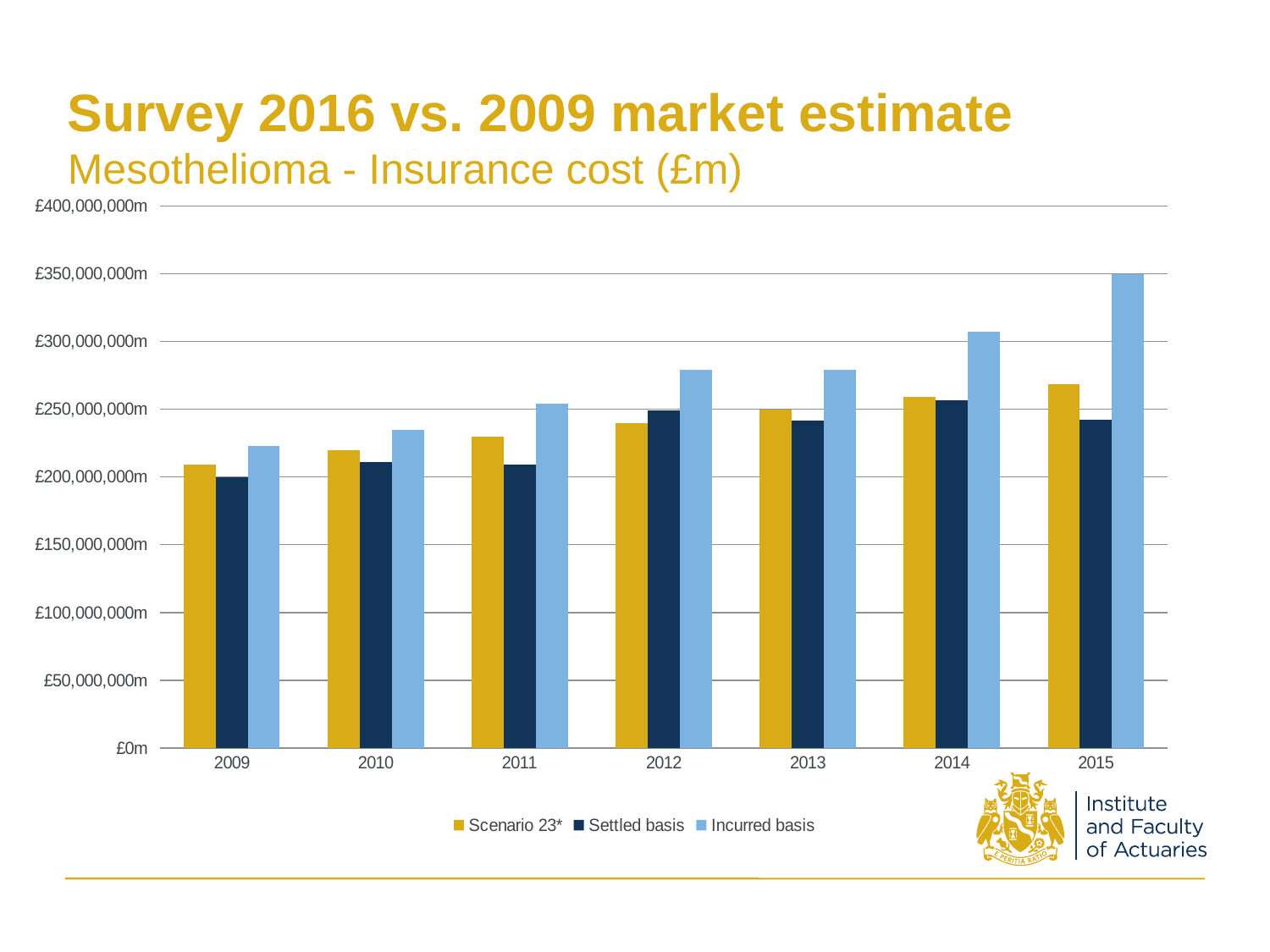

# Survey 2016 vs. 2009 market estimate Mesothelioma - Insurance cost (£m)

### Chart

| Category | Scenario 23* | Settled basis | Incurred basis |
|---|---|---|---|
| 2009 | 209338525.26586646 | 199615608.13819766 | 222677473.26925066 |
| 2010 | 219695121.15789747 | 211229371.56641313 | 234691845.745662 |
| 2011 | 229933933.13223025 | 209407105.51393577 | 253951027.03316173 |
| 2012 | 239895250.7998019 | 248869995.1982484 | 279265209.95269245 |
| 2013 | 249701332.36239237 | 241370022.7784187 | 279365442.1952472 |
| 2014 | 259238523.1039969 | 256512231.7197901 | 307146579.4276674 |
| 2015 | 268348314.33476055 | 242443823.04053935 | 350007151.6943299 |